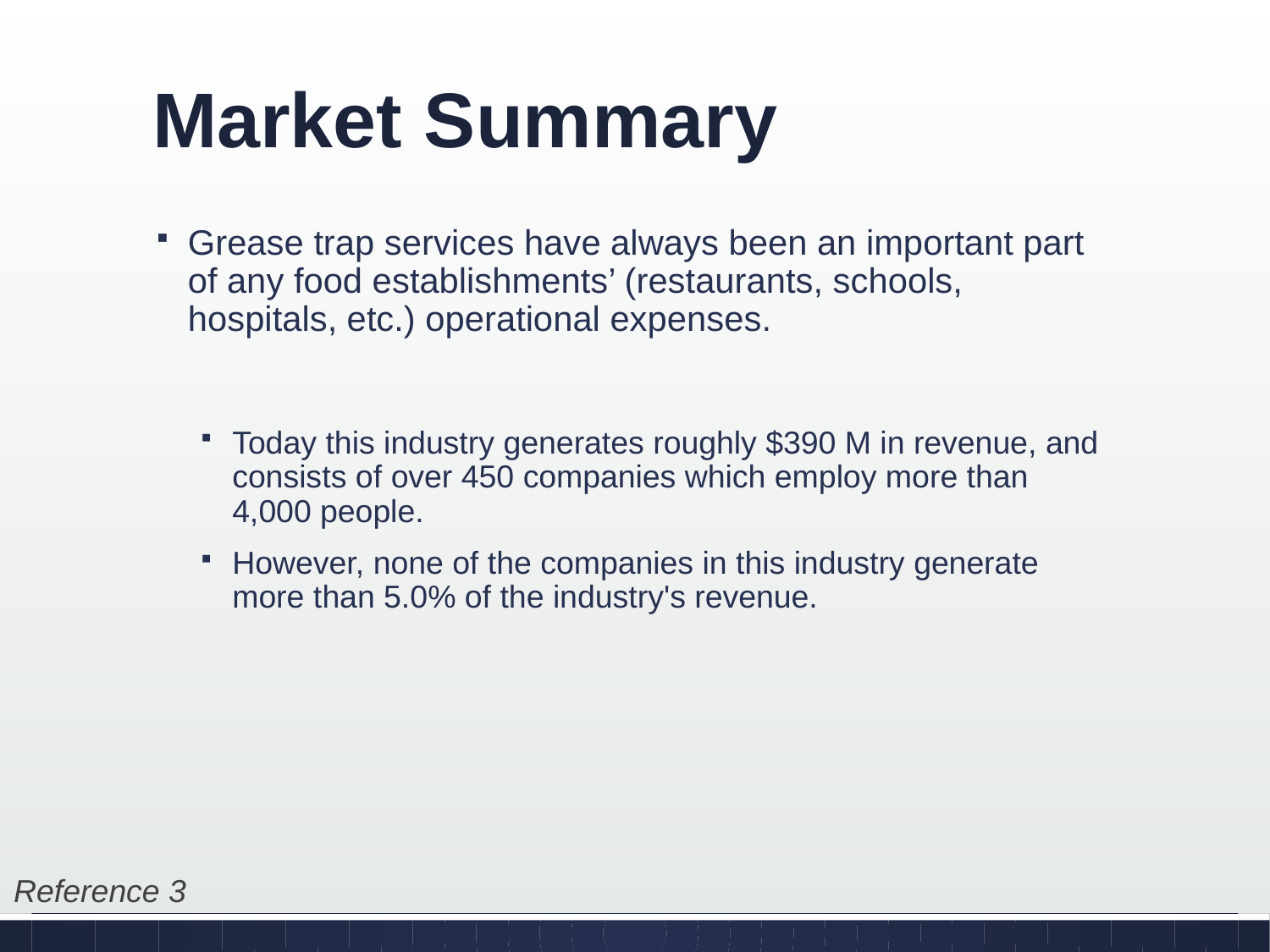

# Market Summary
Grease trap services have always been an important part of any food establishments’ (restaurants, schools,  hospitals, etc.) operational expenses.

Today this industry generates roughly $390 M in revenue, and consists of over 450 companies which employ more than 4,000 people.
However, none of the companies in this industry generate more than 5.0% of the industry's revenue.
Reference 3